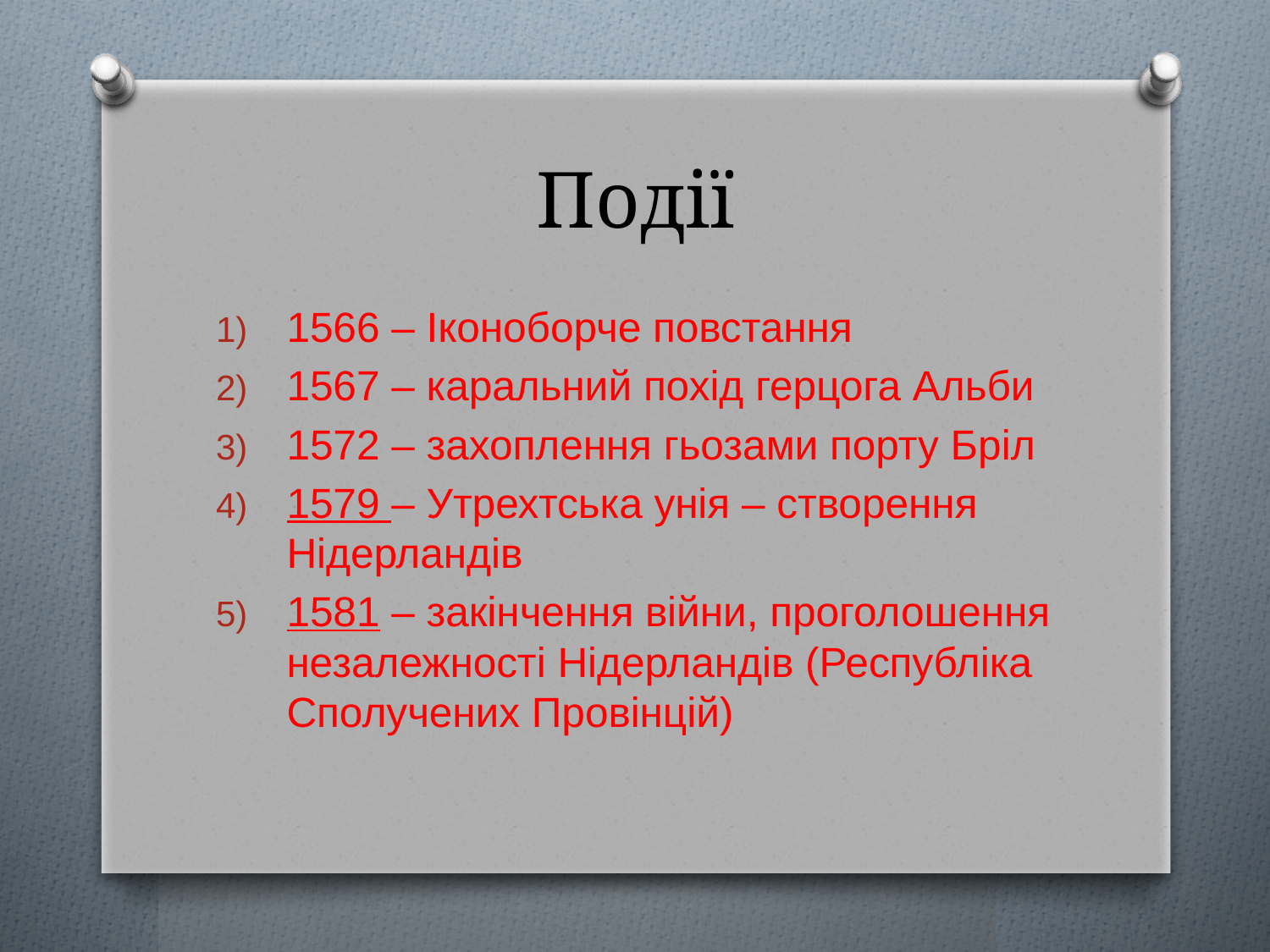

# Події
1566 – Іконоборче повстання
1567 – каральний похід герцога Альби
1572 – захоплення гьозами порту Бріл
1579 – Утрехтська унія – створення Нідерландів
1581 – закінчення війни, проголошення незалежності Нідерландів (Республіка Сполучених Провінцій)